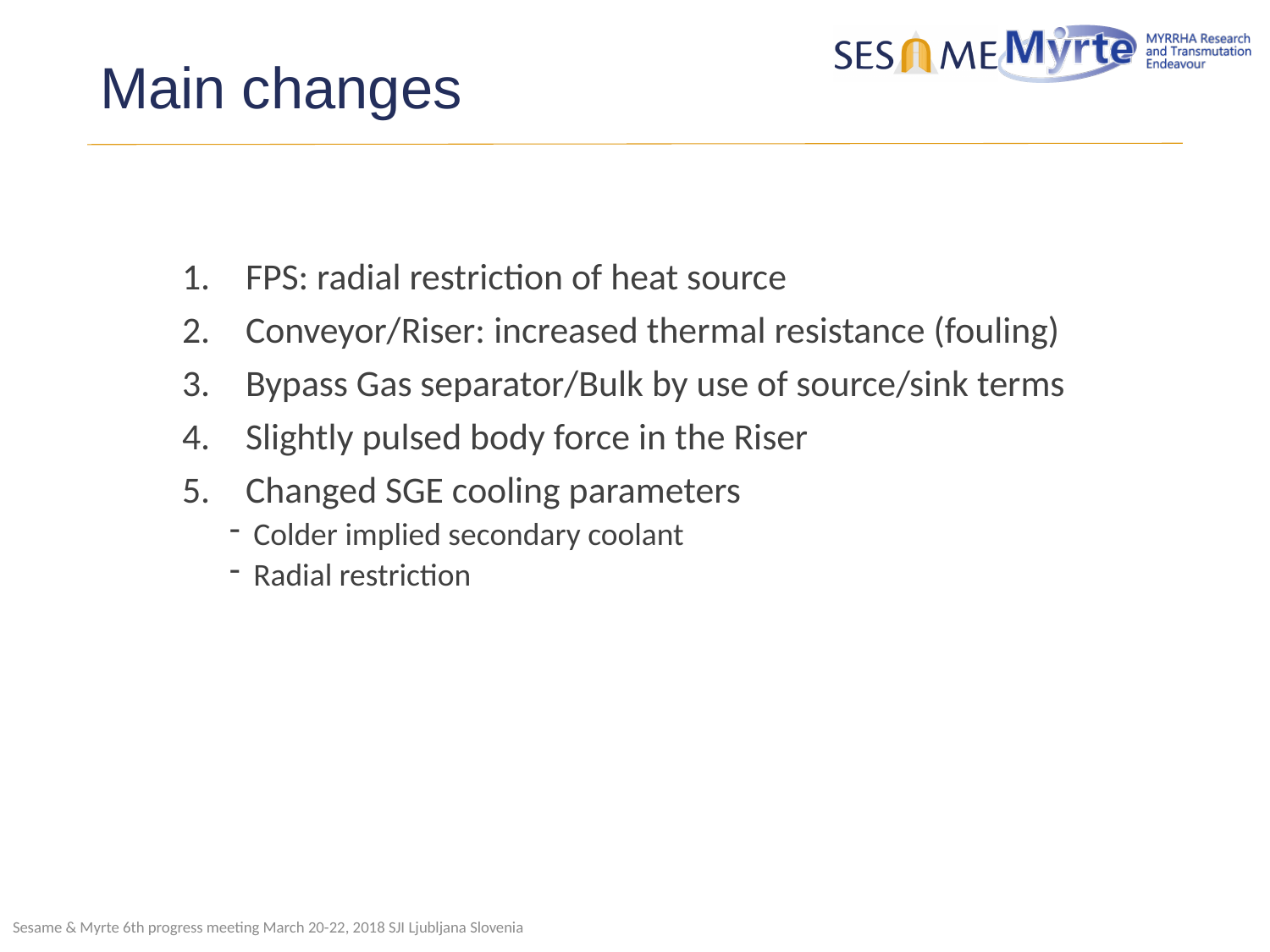

# Main changes
FPS: radial restriction of heat source
Conveyor/Riser: increased thermal resistance (fouling)
Bypass Gas separator/Bulk by use of source/sink terms
Slightly pulsed body force in the Riser
Changed SGE cooling parameters
Colder implied secondary coolant
Radial restriction
Sesame & Myrte 6th progress meeting March 20-22, 2018 SJI Ljubljana Slovenia